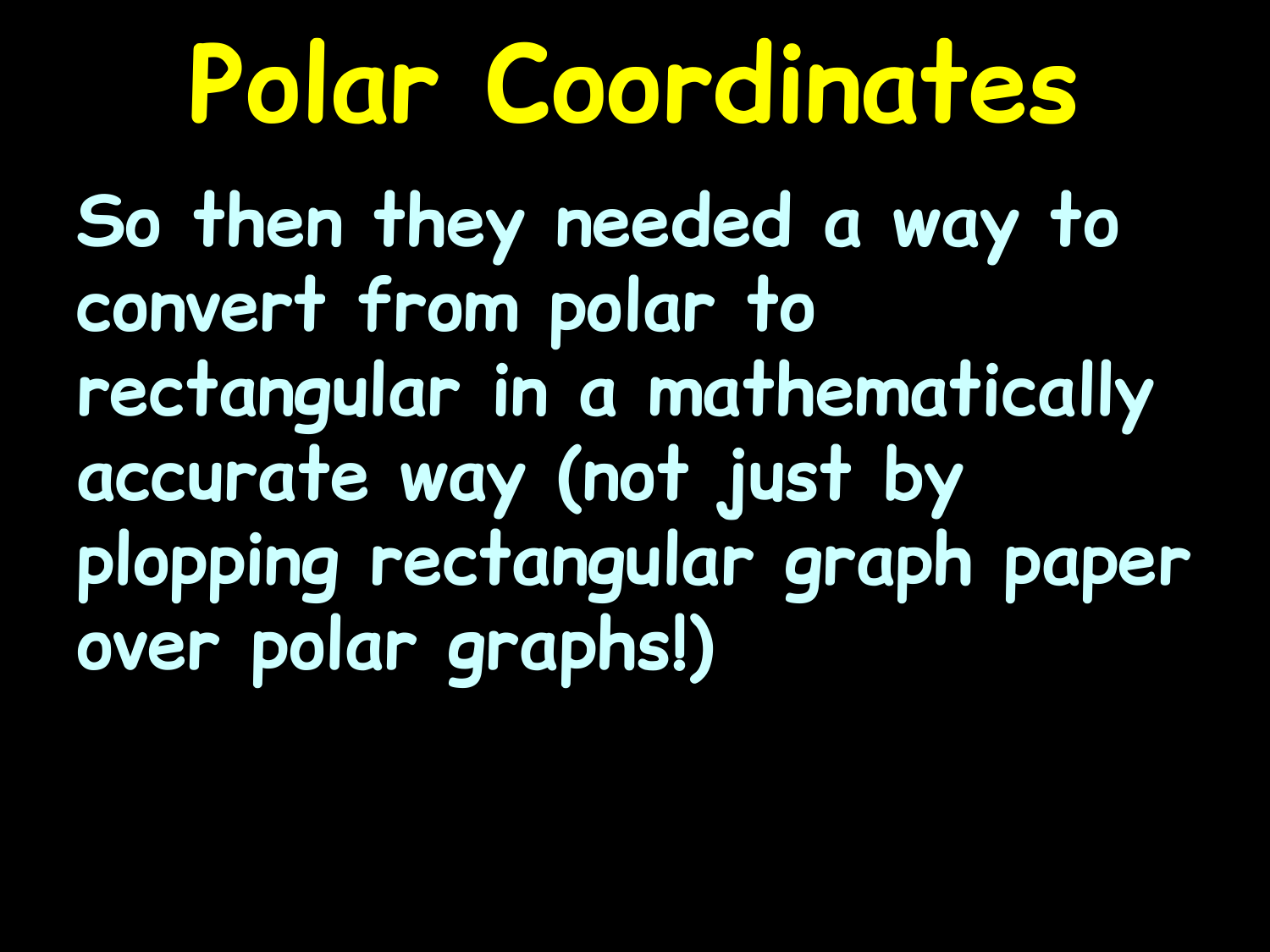

# Polar Coordinates
So then they needed a way to convert from polar to rectangular in a mathematically accurate way (not just by plopping rectangular graph paper over polar graphs!)